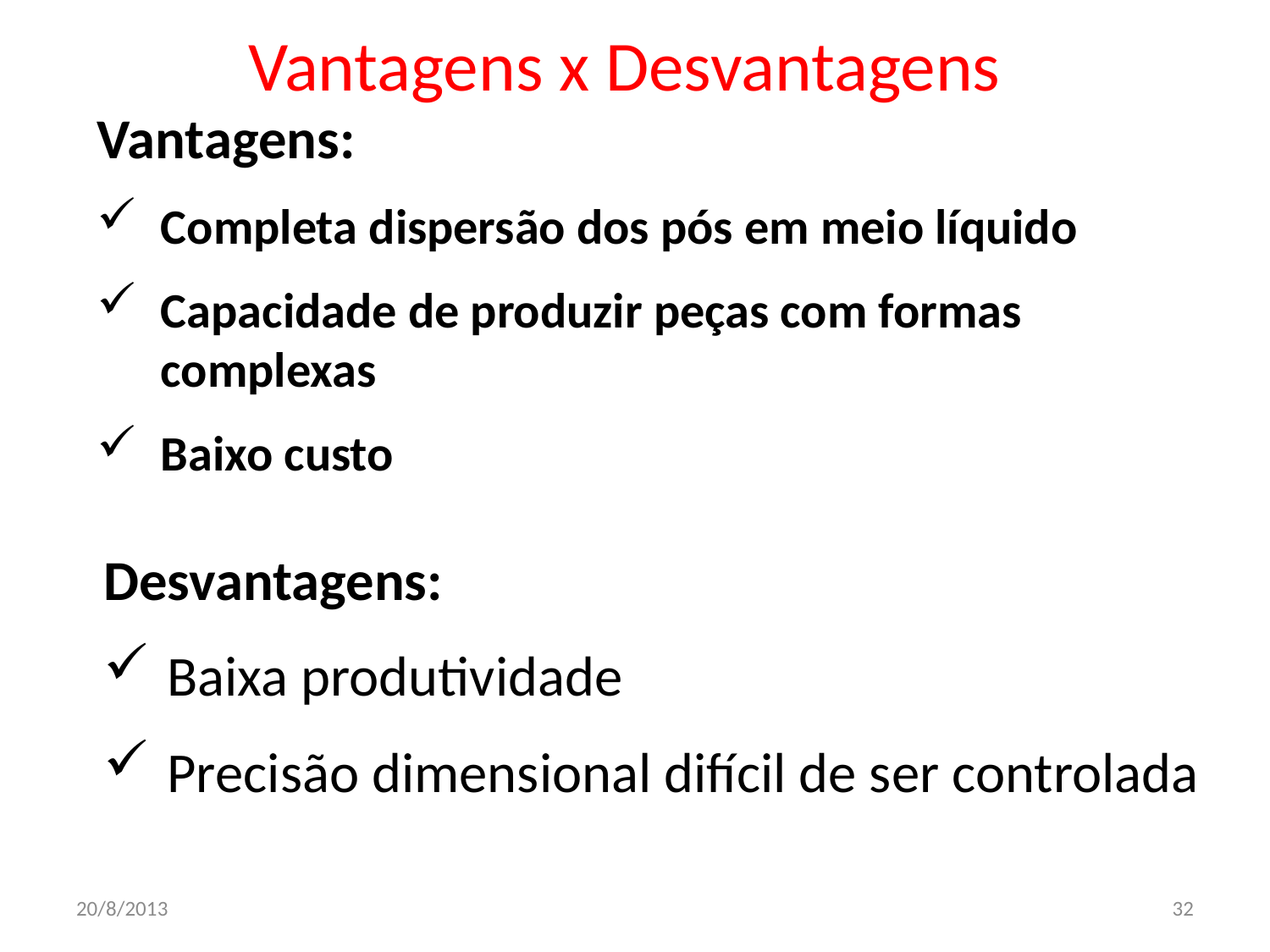

# Vantagens x Desvantagens
Vantagens:
Completa dispersão dos pós em meio líquido
Capacidade de produzir peças com formas complexas
Baixo custo

Desvantagens:
Baixa produtividade
Precisão dimensional difícil de ser controlada

20/8/2013
32